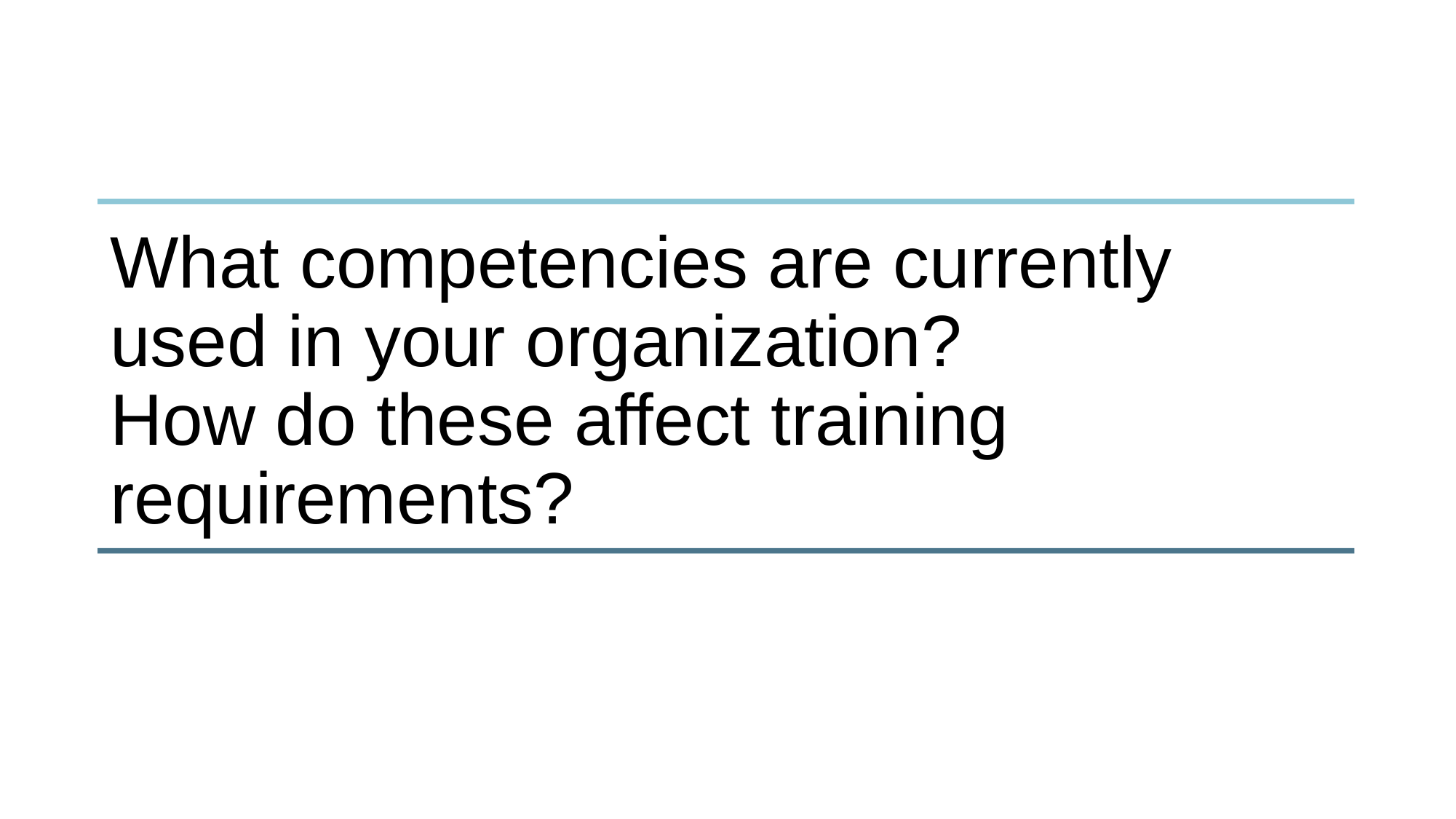

# What competencies are currently used in your organization? How do these affect training requirements?